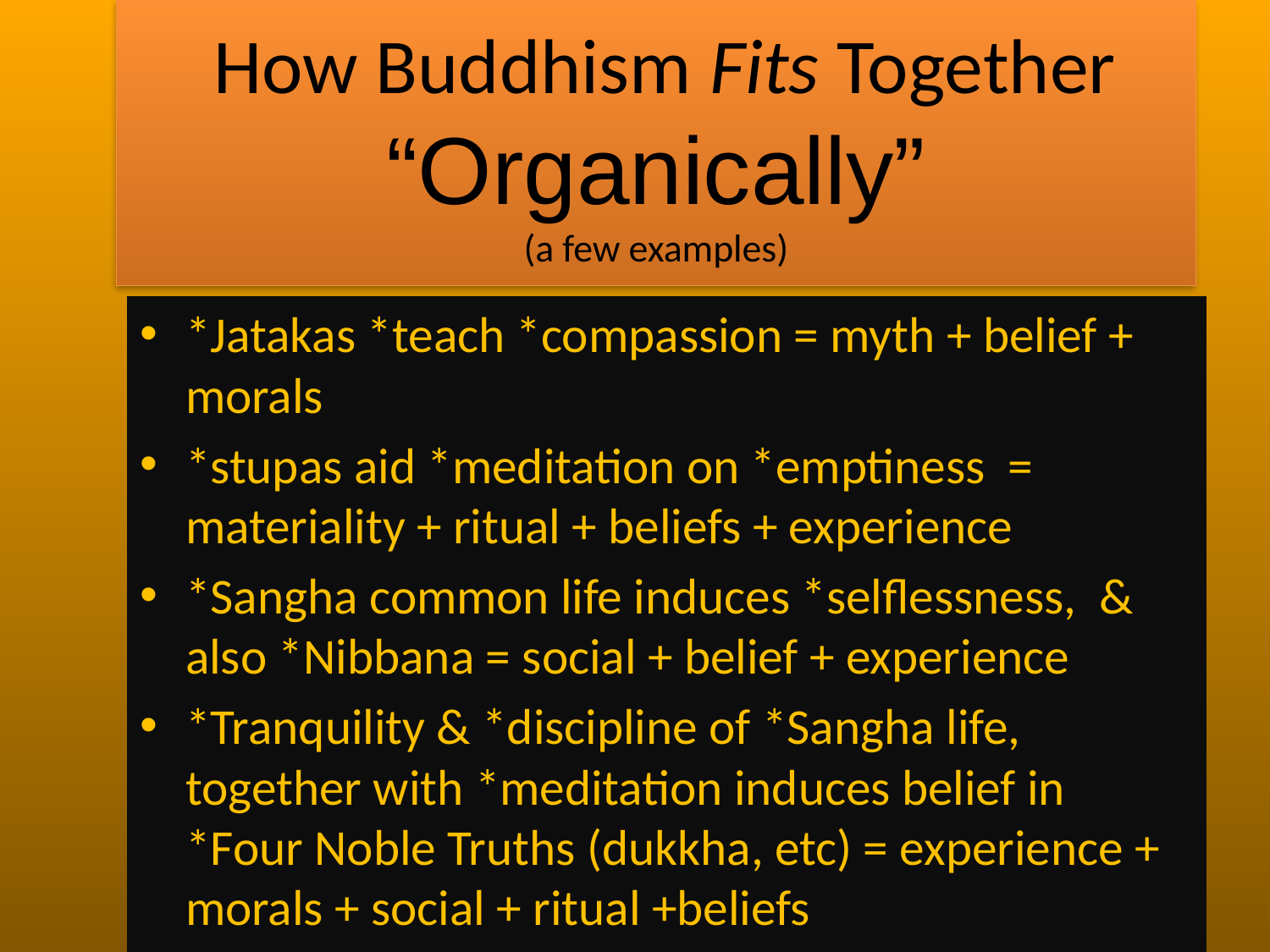

# How Buddhism Fits Together “Organically” (a few examples)
*Jatakas *teach *compassion = myth + belief + morals
*stupas aid *meditation on *emptiness  = materiality + ritual + beliefs + experience
*Sangha common life induces *selflessness,  & also *Nibbana = social + belief + experience
*Tranquility & *discipline of *Sangha life, together with *meditation induces belief in *Four Noble Truths (dukkha, etc) = experience + morals + social + ritual +beliefs